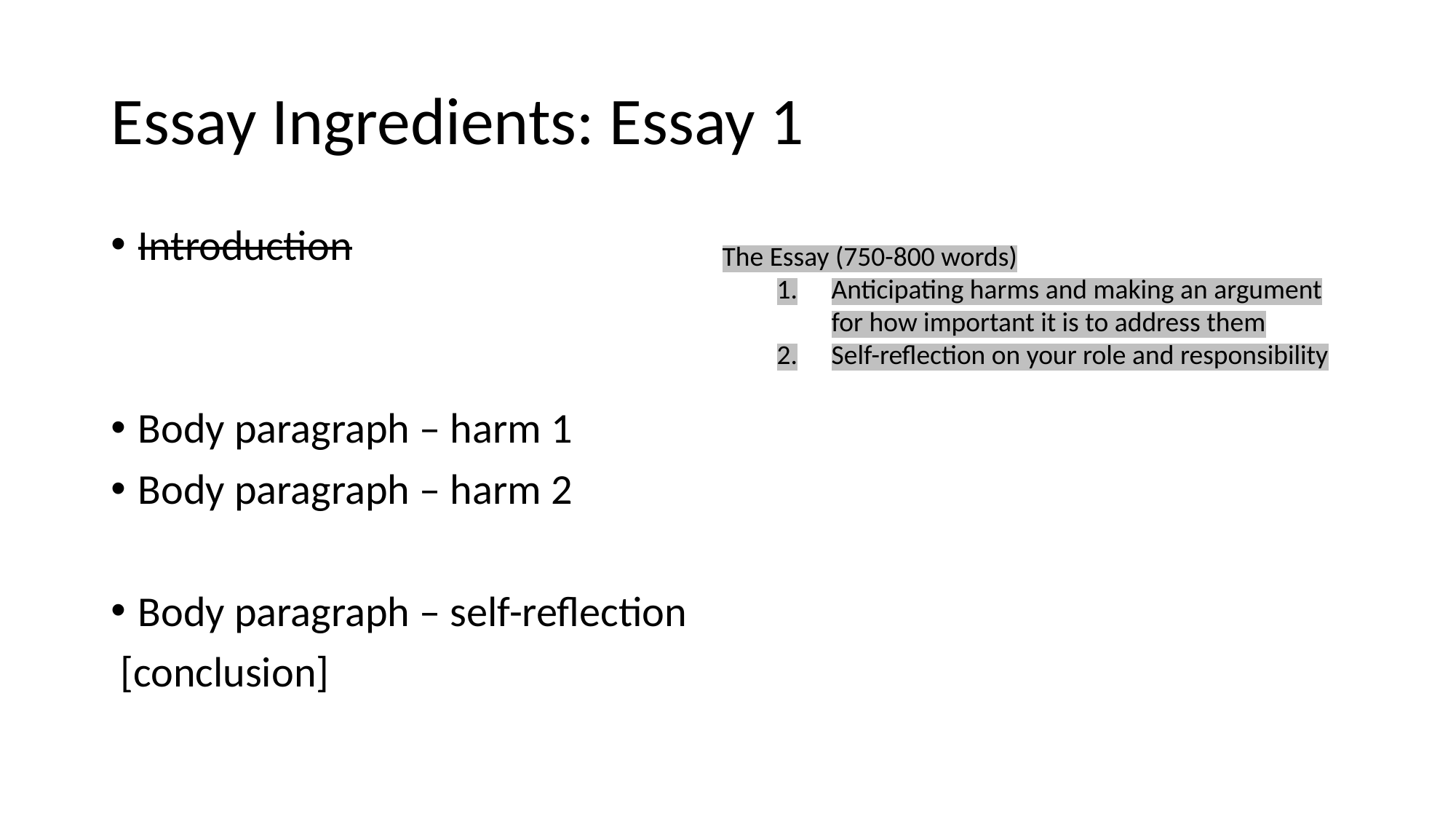

# Essay Ingredients: Essay 1
Introduction

Body paragraph – harm 1
Body paragraph – harm 2

Body paragraph – self-reflection
 [conclusion]
The Essay (750-800 words)
Anticipating harms and making an argument for how important it is to address them
Self-reflection on your role and responsibility